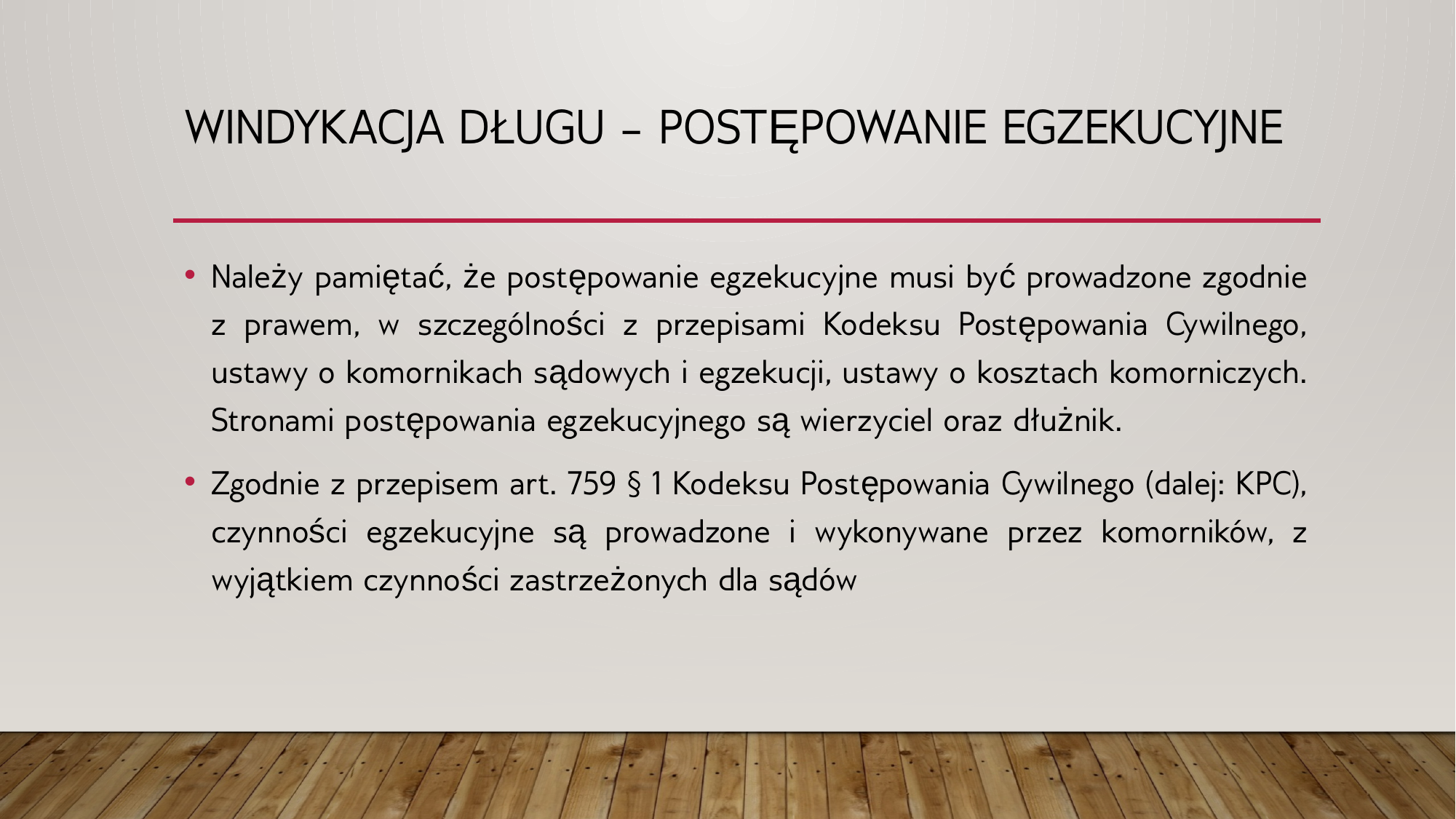

# Windykacja długu – postępowanie egzekucyjne
Należy pamiętać, że postępowanie egzekucyjne musi być prowadzone zgodnie z prawem, w szczególności z przepisami Kodeksu Postępowania Cywilnego, ustawy o komornikach sądowych i egzekucji, ustawy o kosztach komorniczych. Stronami postępowania egzekucyjnego są wierzyciel oraz dłużnik.
Zgodnie z przepisem art. 759 § 1 Kodeksu Postępowania Cywilnego (dalej: KPC), czynności egzekucyjne są prowadzone i wykonywane przez komorników, z wyjątkiem czynności zastrzeżonych dla sądów